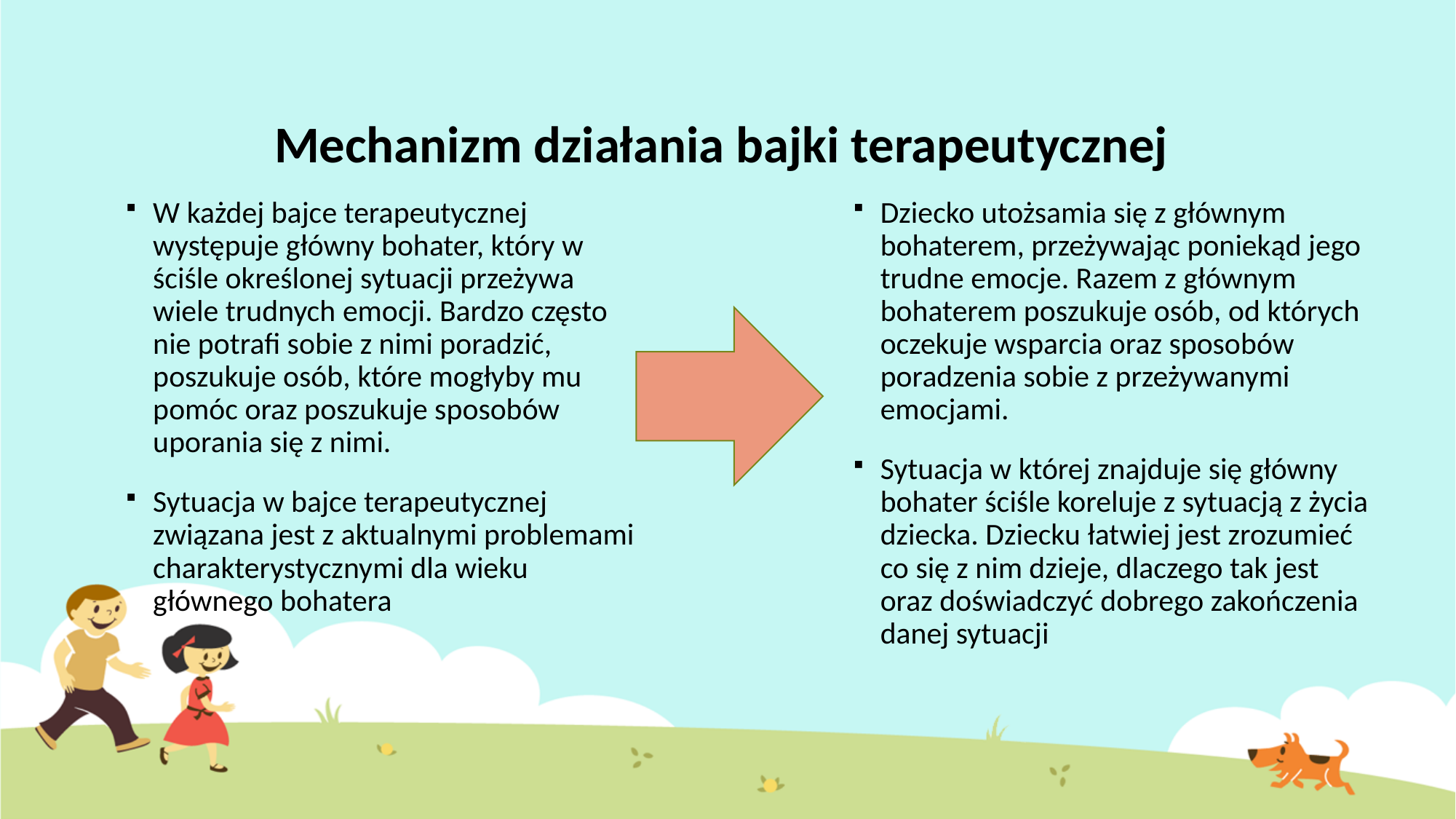

# Mechanizm działania bajki terapeutycznej
W każdej bajce terapeutycznej występuje główny bohater, który w ściśle określonej sytuacji przeżywa wiele trudnych emocji. Bardzo często nie potrafi sobie z nimi poradzić, poszukuje osób, które mogłyby mu pomóc oraz poszukuje sposobów uporania się z nimi.
Sytuacja w bajce terapeutycznej związana jest z aktualnymi problemami charakterystycznymi dla wieku głównego bohatera
Dziecko utożsamia się z głównym bohaterem, przeżywając poniekąd jego trudne emocje. Razem z głównym bohaterem poszukuje osób, od których oczekuje wsparcia oraz sposobów poradzenia sobie z przeżywanymi emocjami.
Sytuacja w której znajduje się główny bohater ściśle koreluje z sytuacją z życia dziecka. Dziecku łatwiej jest zrozumieć co się z nim dzieje, dlaczego tak jest oraz doświadczyć dobrego zakończenia danej sytuacji